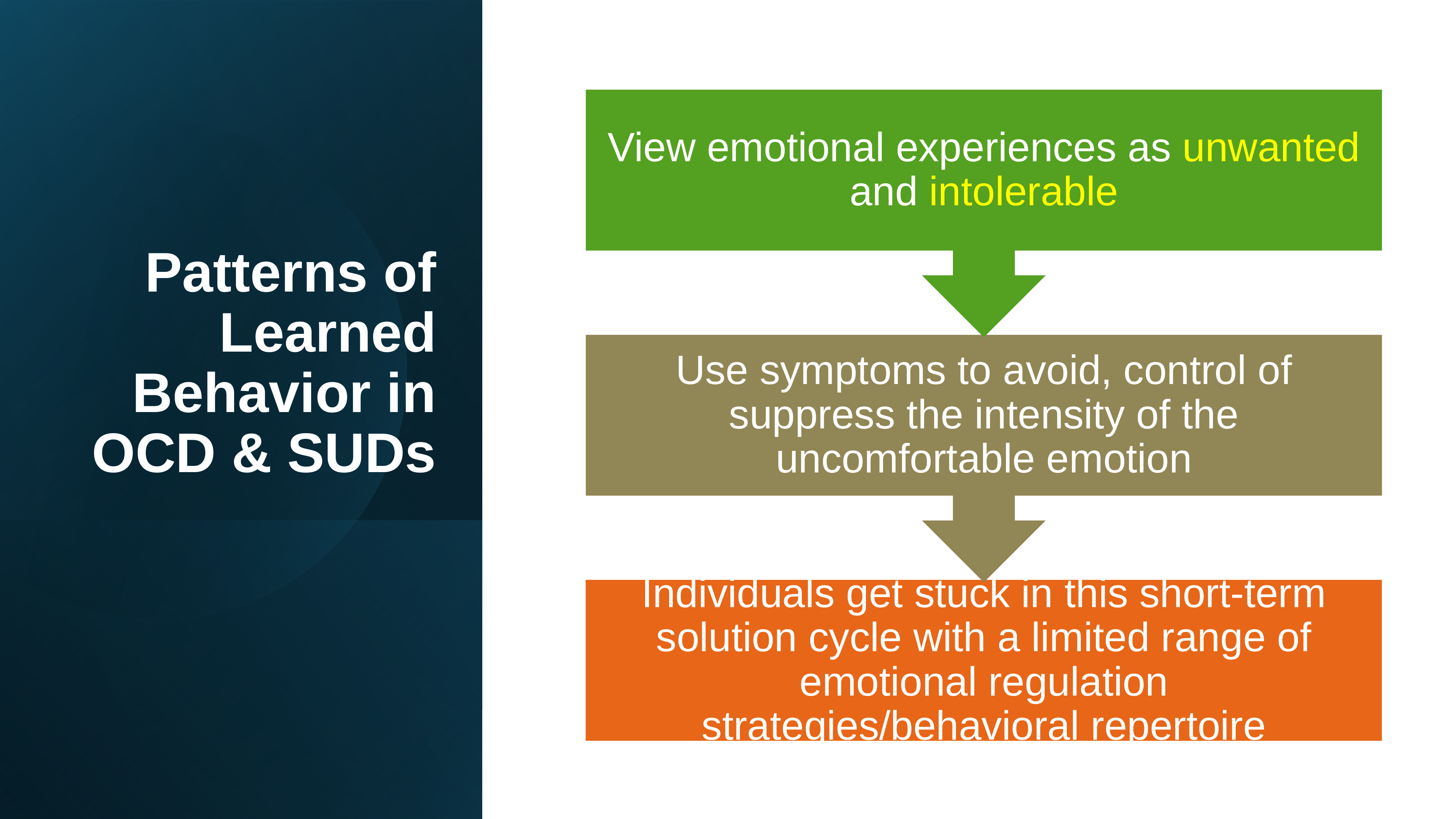

View emotional experiences as unwanted and intolerable

Use symptoms to avoid, control of suppress the intensity of the uncomfortable emotion

Individuals get stuck in this short-term solution cycle with a limited range of emotional regulation strategies/behavioral repertoire

# Patterns of Learned Behavior in OCD & SUDs